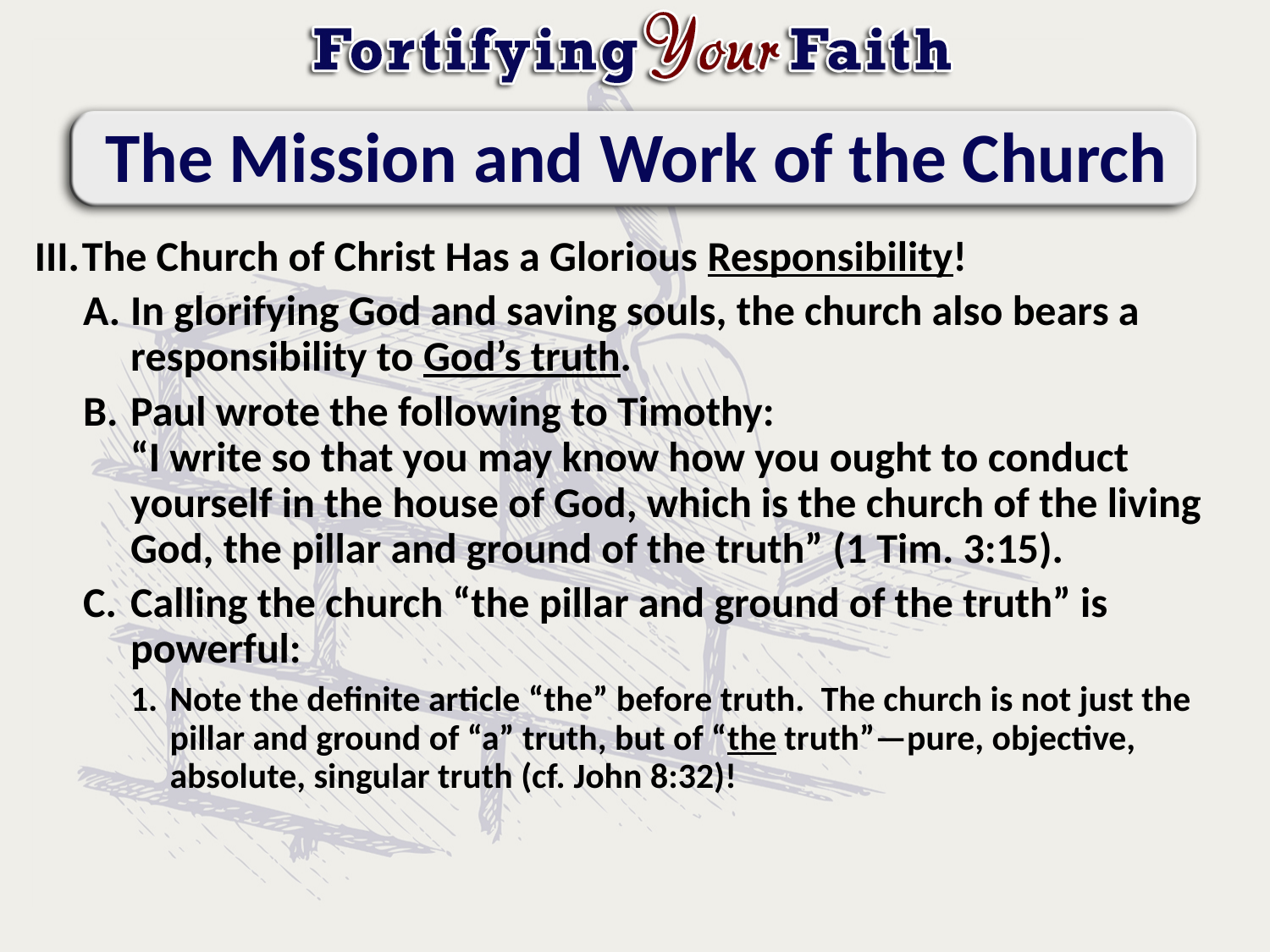

# The Mission and Work of the Church
The Church of Christ Has a Glorious Responsibility!
In glorifying God and saving souls, the church also bears a responsibility to God’s truth.
Paul wrote the following to Timothy:
“I write so that you may know how you ought to conduct yourself in the house of God, which is the church of the living God, the pillar and ground of the truth” (1 Tim. 3:15).
Calling the church “the pillar and ground of the truth” is powerful:
Note the definite article “the” before truth.  The church is not just the pillar and ground of “a” truth, but of “the truth”—pure, objective, absolute, singular truth (cf. John 8:32)!